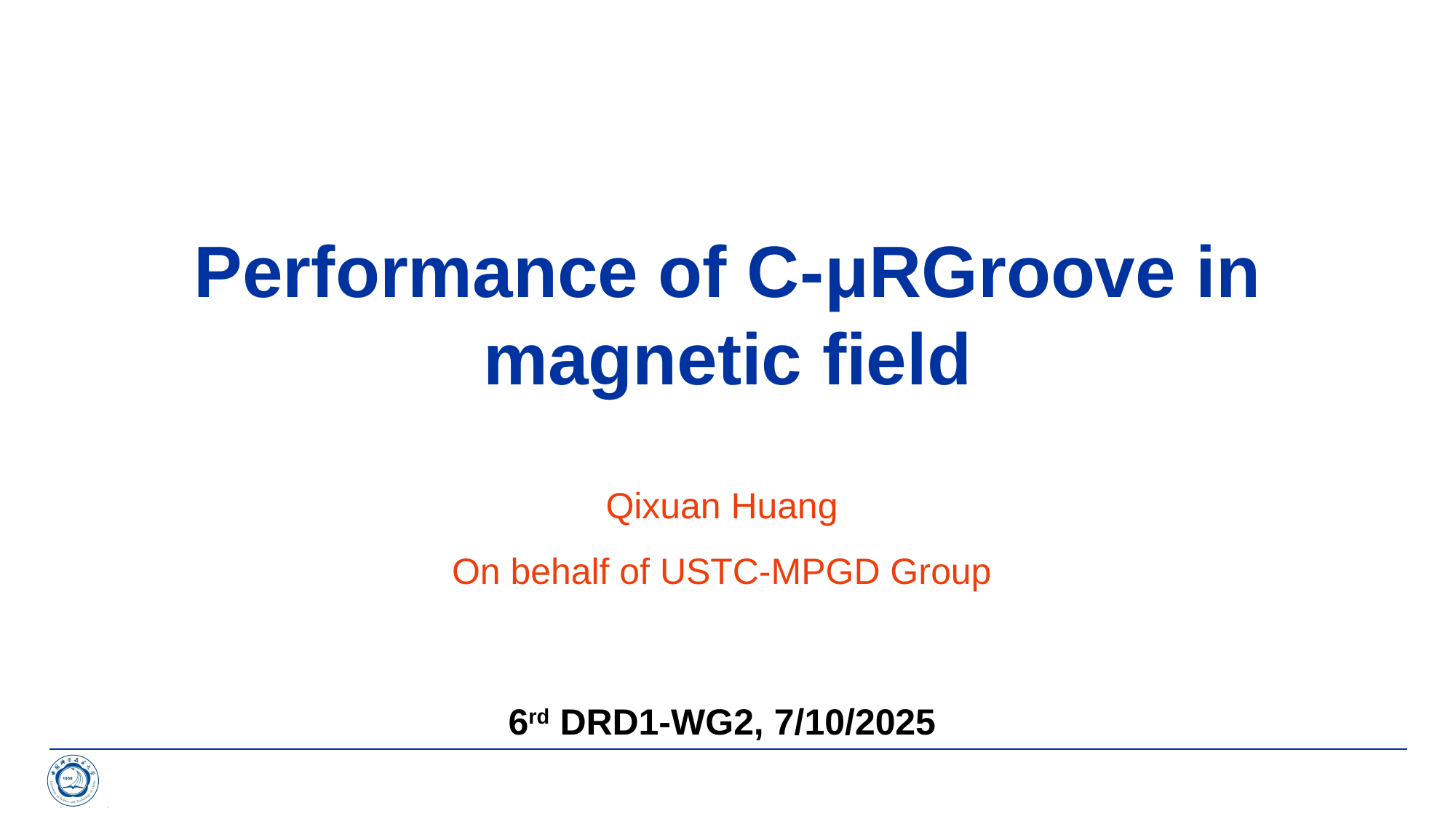

# Performance of C-μRGroove in magnetic field
Qixuan Huang
On behalf of USTC-MPGD Group

　 6rd DRD1-WG2, 7/10/2025